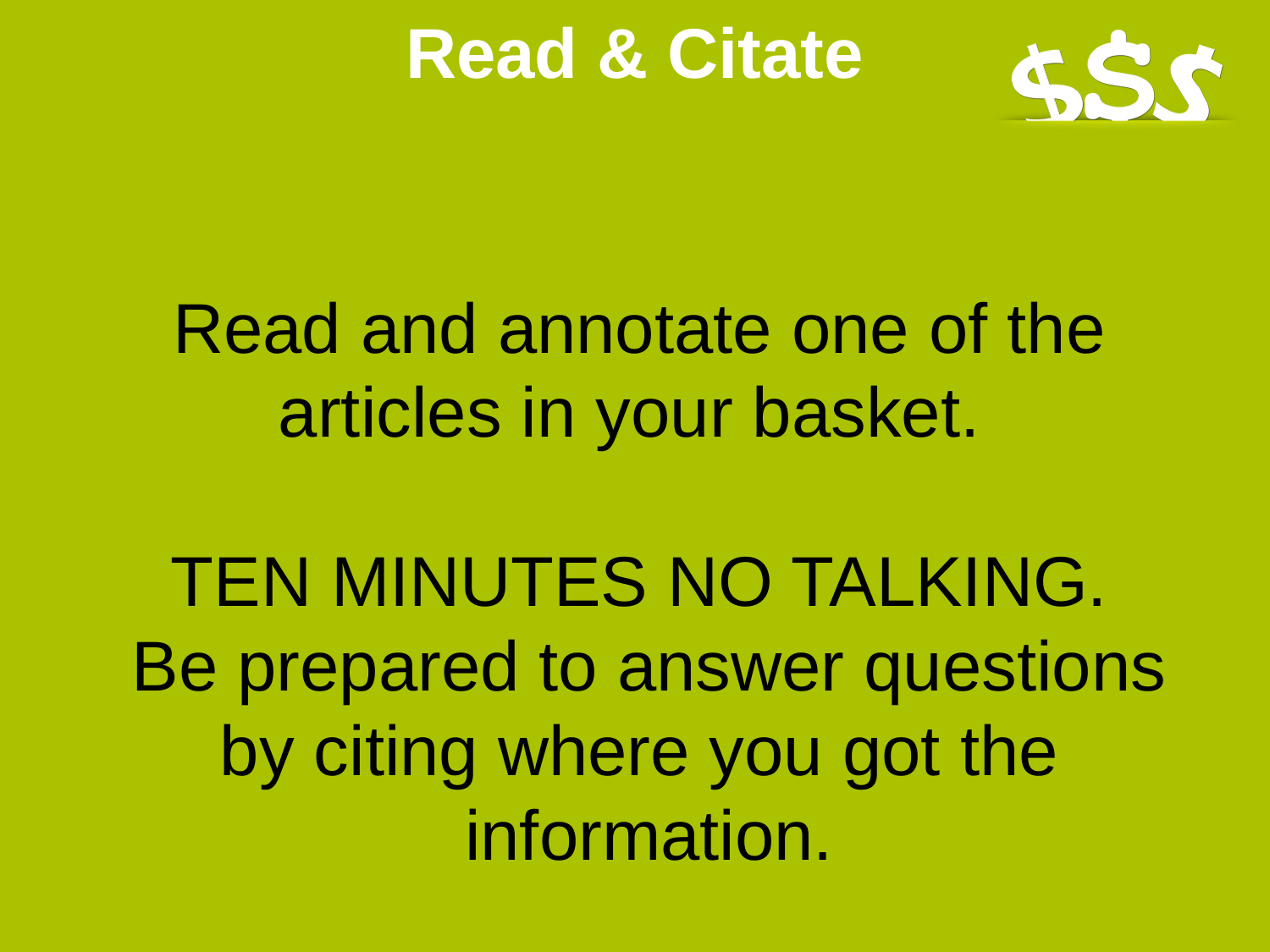

# Read & Citate

Read and annotate one of the
articles in your basket.

TEN MINUTES NO TALKING.
 Be prepared to answer questions
by citing where you got the
information.